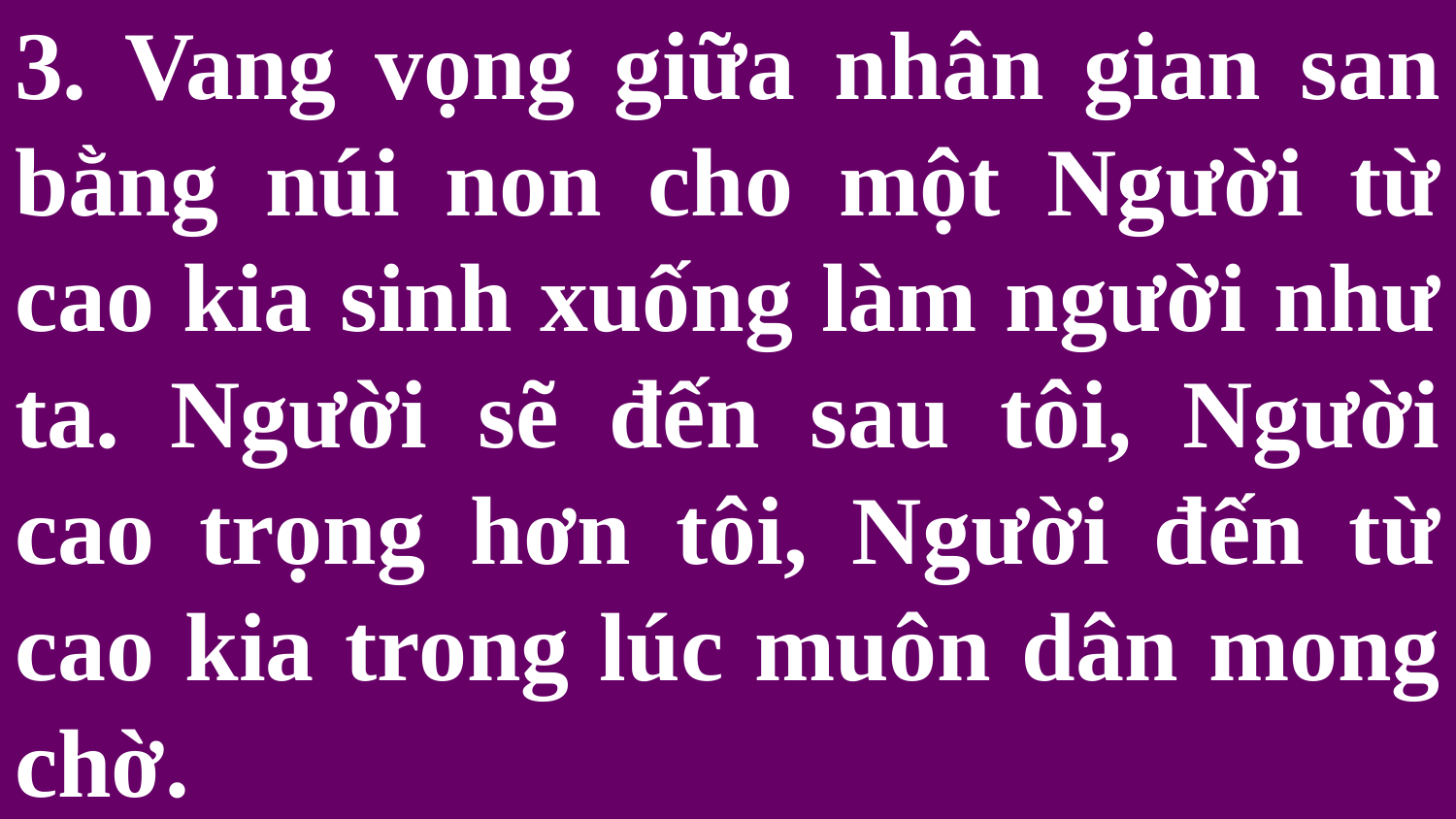

# 3. Vang vọng giữa nhân gian san bằng núi non cho một Người từ cao kia sinh xuống làm người như ta. Người sẽ đến sau tôi, Người cao trọng hơn tôi, Người đến từ cao kia trong lúc muôn dân mong chờ.